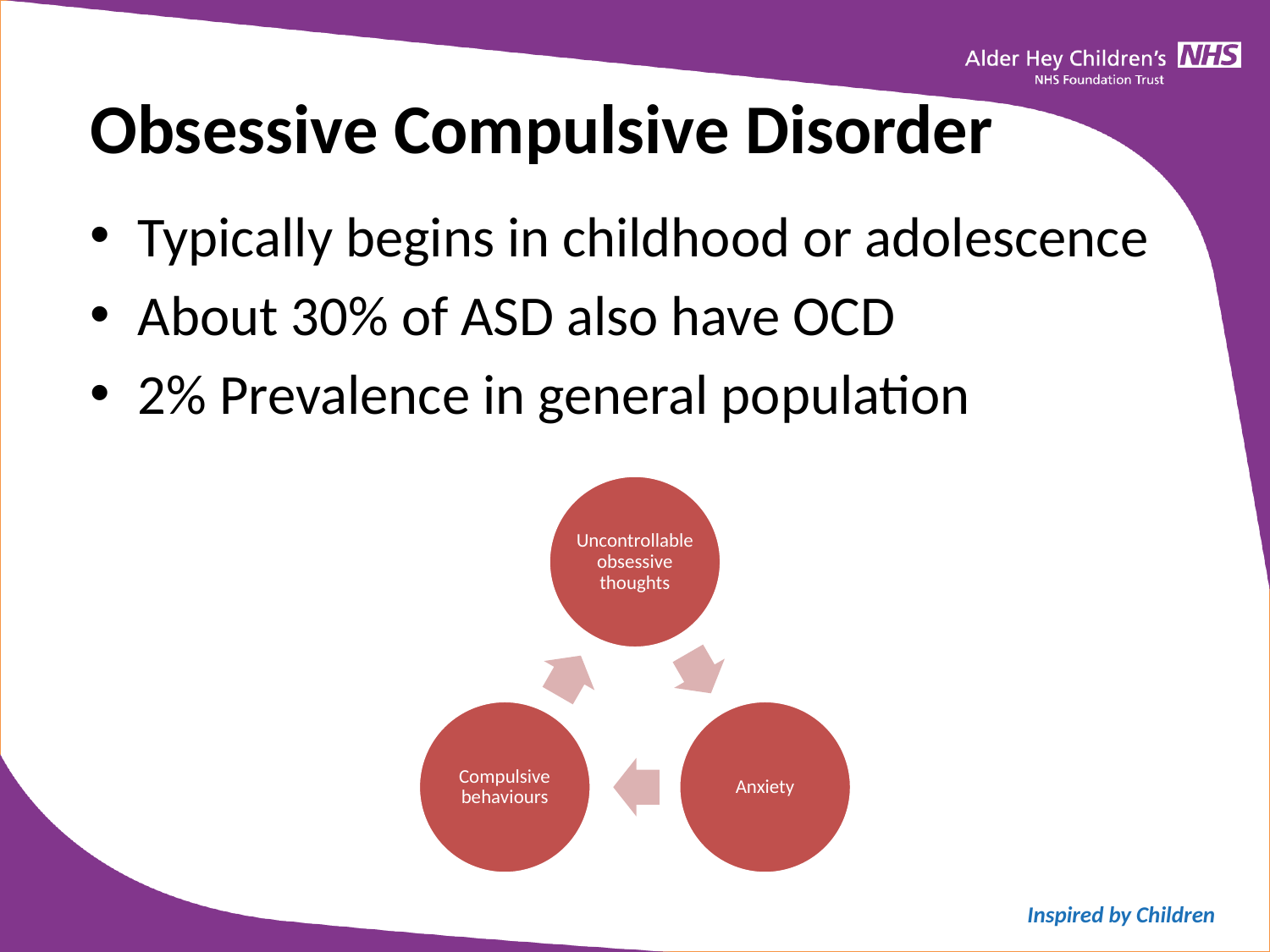

Obsessive Compulsive Disorder
Typically begins in childhood or adolescence
About 30% of ASD also have OCD
2% Prevalence in general population
Uncontrollable obsessive thoughts

Anxiety

Compulsive behaviours